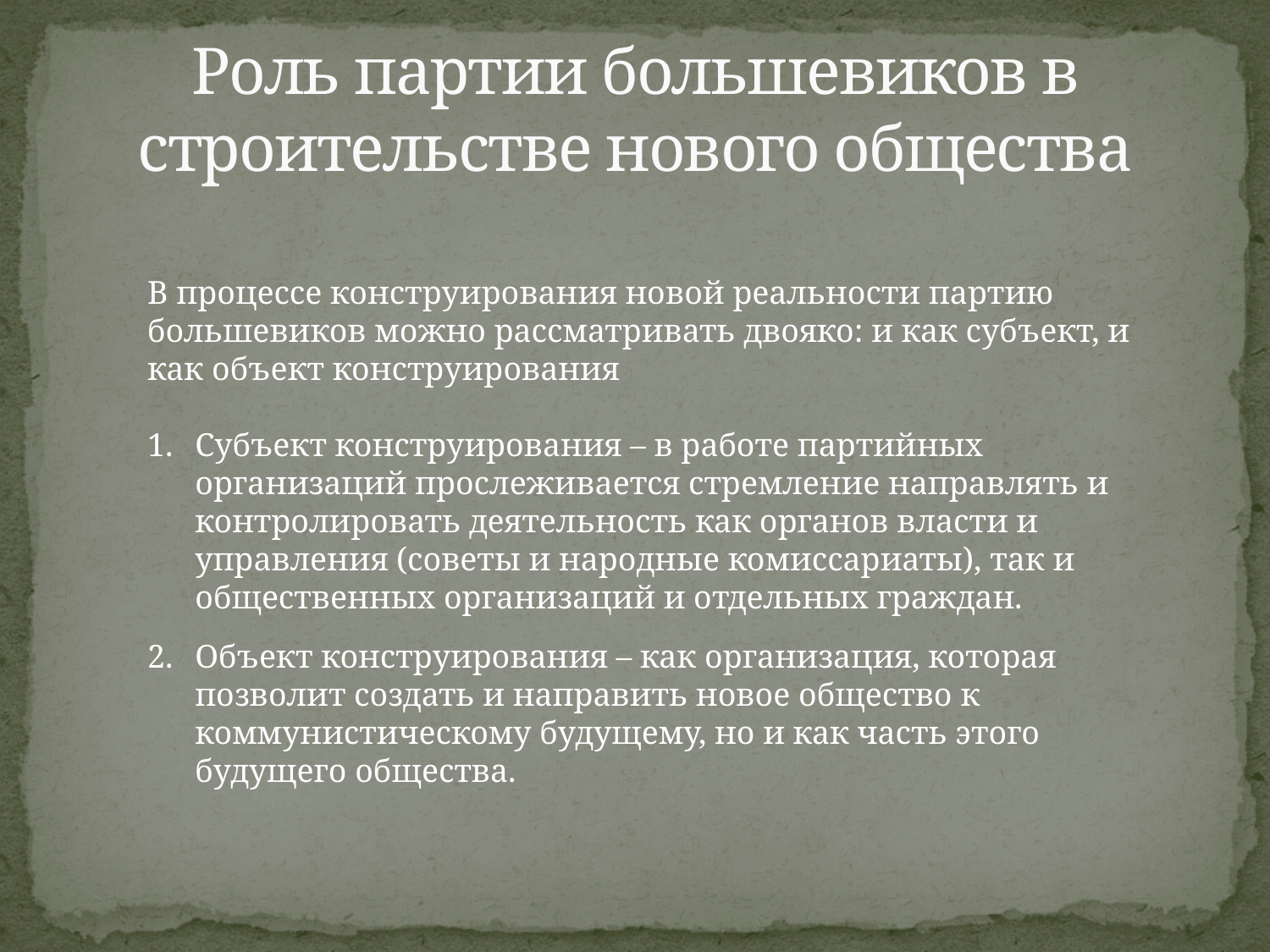

# Роль партии большевиков в строительстве нового общества
В процессе конструирования новой реальности партию большевиков можно рассматривать двояко: и как субъект, и как объект конструирования

Субъект конструирования – в работе партийных организаций прослеживается стремление направлять и контролировать деятельность как органов власти и управления (советы и народные комиссариаты), так и общественных организаций и отдельных граждан.
Объект конструирования – как организация, которая позволит создать и направить новое общество к коммунистическому будущему, но и как часть этого будущего общества.